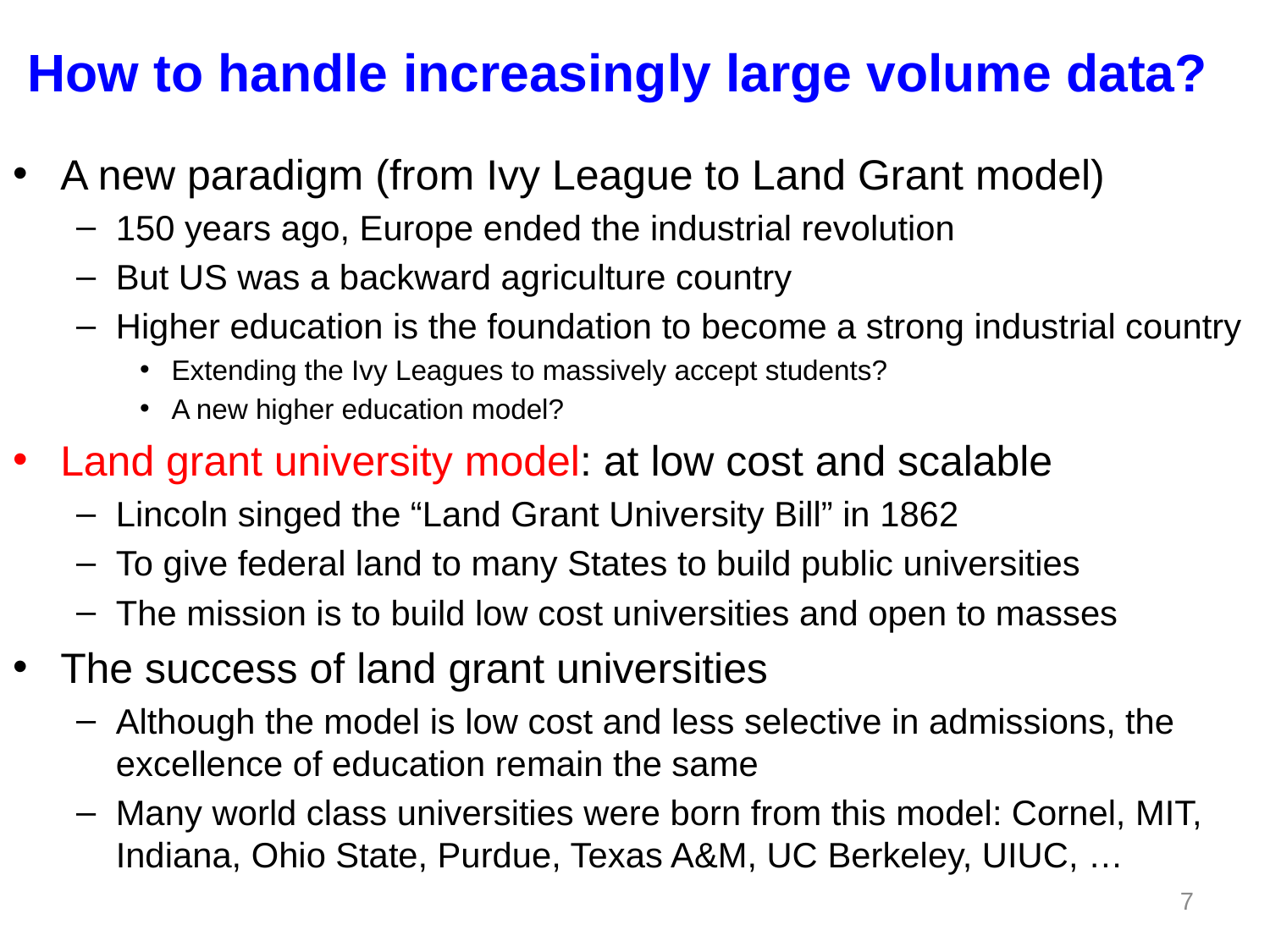

# How to handle increasingly large volume data?
A new paradigm (from Ivy League to Land Grant model)
150 years ago, Europe ended the industrial revolution
But US was a backward agriculture country
Higher education is the foundation to become a strong industrial country
Extending the Ivy Leagues to massively accept students?
A new higher education model?
Land grant university model: at low cost and scalable
Lincoln singed the “Land Grant University Bill” in 1862
To give federal land to many States to build public universities
The mission is to build low cost universities and open to masses
The success of land grant universities
Although the model is low cost and less selective in admissions, the excellence of education remain the same
Many world class universities were born from this model: Cornel, MIT, Indiana, Ohio State, Purdue, Texas A&M, UC Berkeley, UIUC, …

7